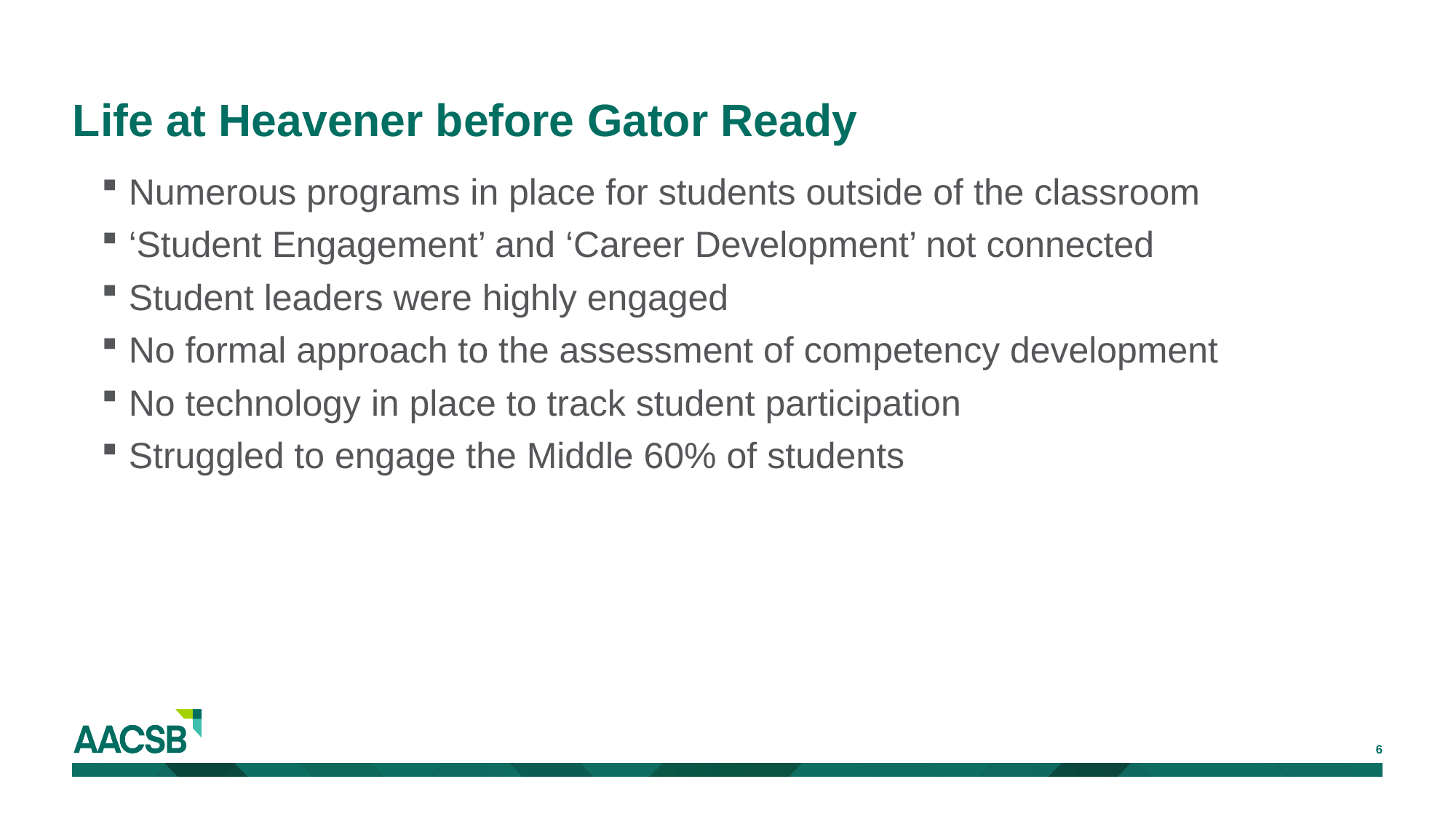

# Life at Heavener before Gator Ready
Numerous programs in place for students outside of the classroom
‘Student Engagement’ and ‘Career Development’ not connected
Student leaders were highly engaged
No formal approach to the assessment of competency development
No technology in place to track student participation
Struggled to engage the Middle 60% of students

6